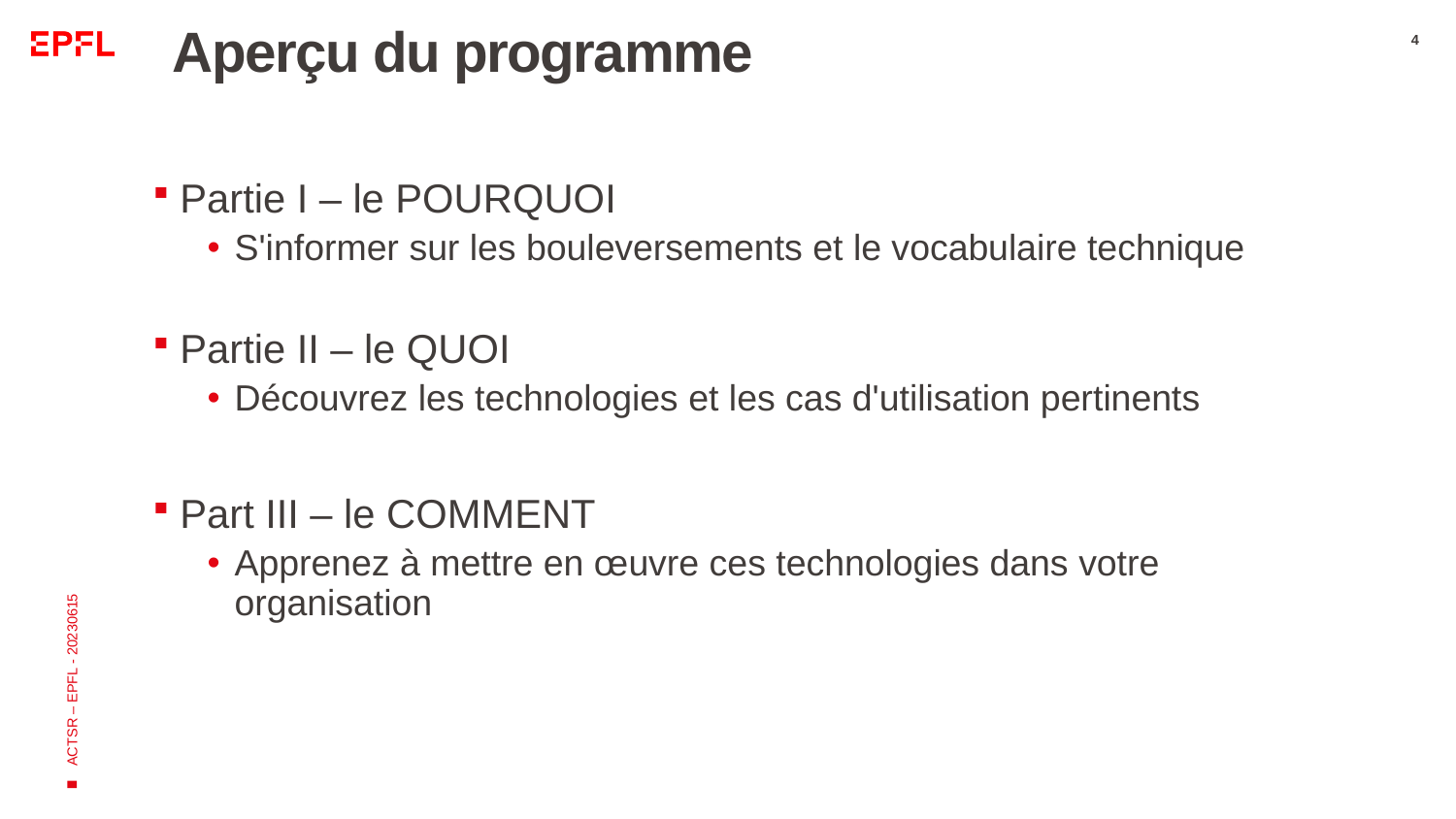

# Aperçu du programme
4
Partie I – le POURQUOI
S'informer sur les bouleversements et le vocabulaire technique

Partie II – le QUOI
Découvrez les technologies et les cas d'utilisation pertinents

Part III – le COMMENT
Apprenez à mettre en œuvre ces technologies dans votre organisation

ACTSR – EPFL - 20230615